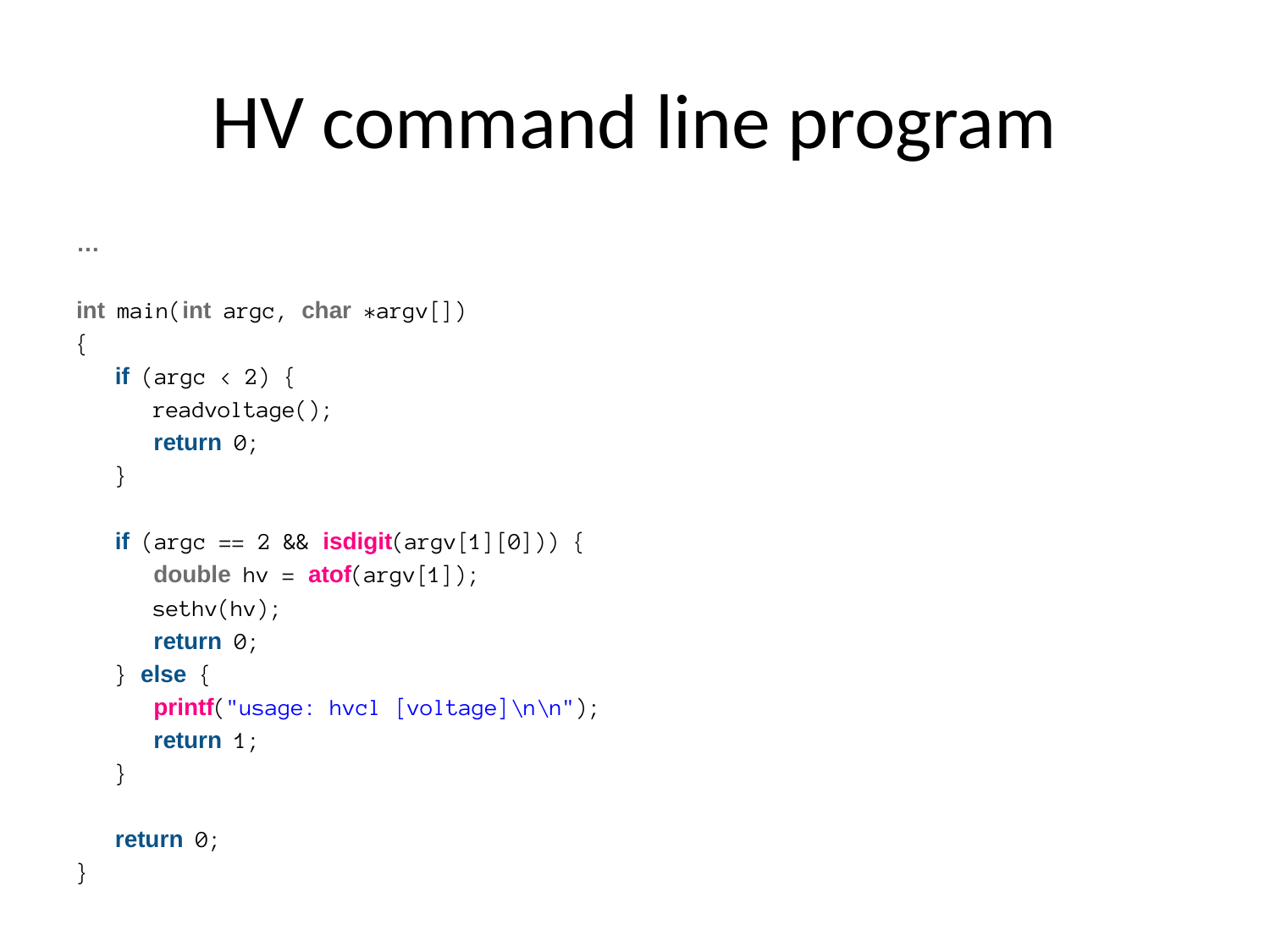

# HV command line program
…

int main(int argc, char *argv[])
{
   if (argc < 2) {
      readvoltage();
      return 0;
   }

   if (argc == 2 && isdigit(argv[1][0])) {
      double hv = atof(argv[1]);
      sethv(hv);
      return 0;
   } else {
      printf("usage: hvcl [voltage]\n\n");
      return 1;
   }

   return 0;
}